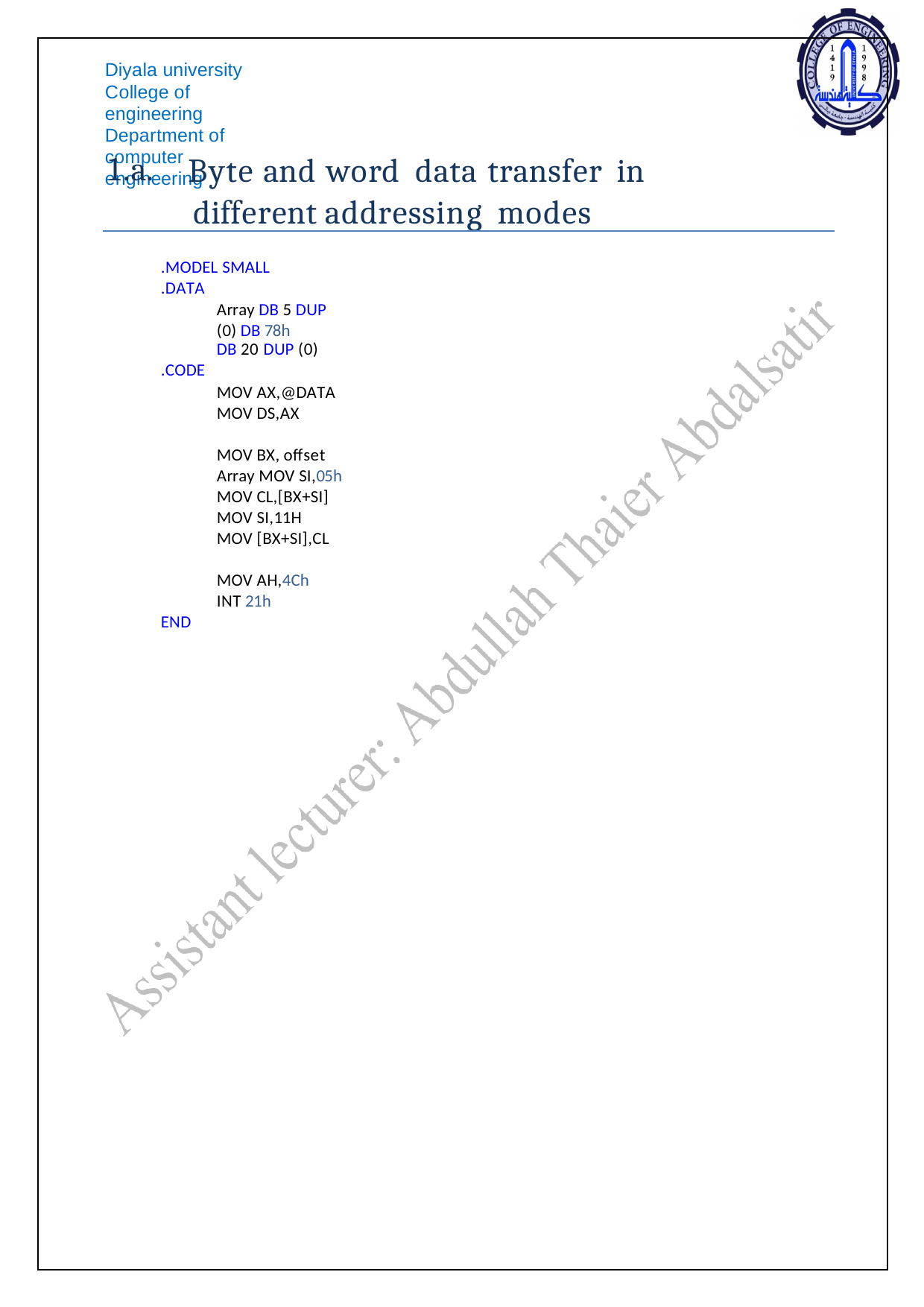

Diyala university College of engineering
Department of computer engineering
1.a.
Byte and word  data transfer  in different addressing  modes

.MODEL SMALL
.DATA
Array DB 5 DUP (0) DB 78h
DB 20 DUP (0)
.CODE
MOV AX,@DATA MOV DS,AX

MOV BX, offset Array MOV SI,05h
MOV CL,[BX+SI] MOV SI,11H MOV [BX+SI],CL

MOV AH,4Ch INT 21h
END